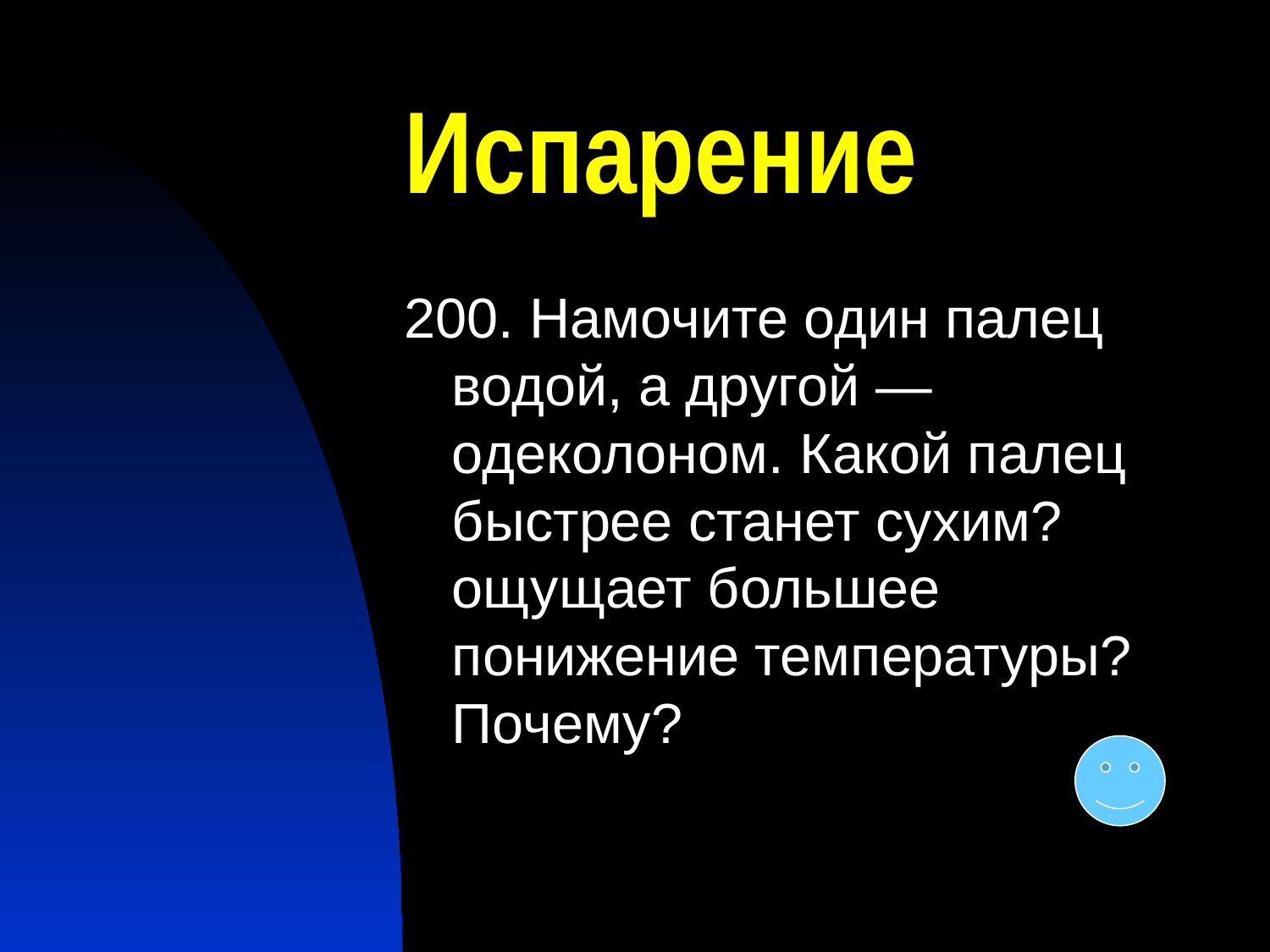

# Испарение
200. Намочите один палец водой, а другой — одеколоном. Какой палец быстрее станет сухим? ощущает большее понижение температуры? Почему?